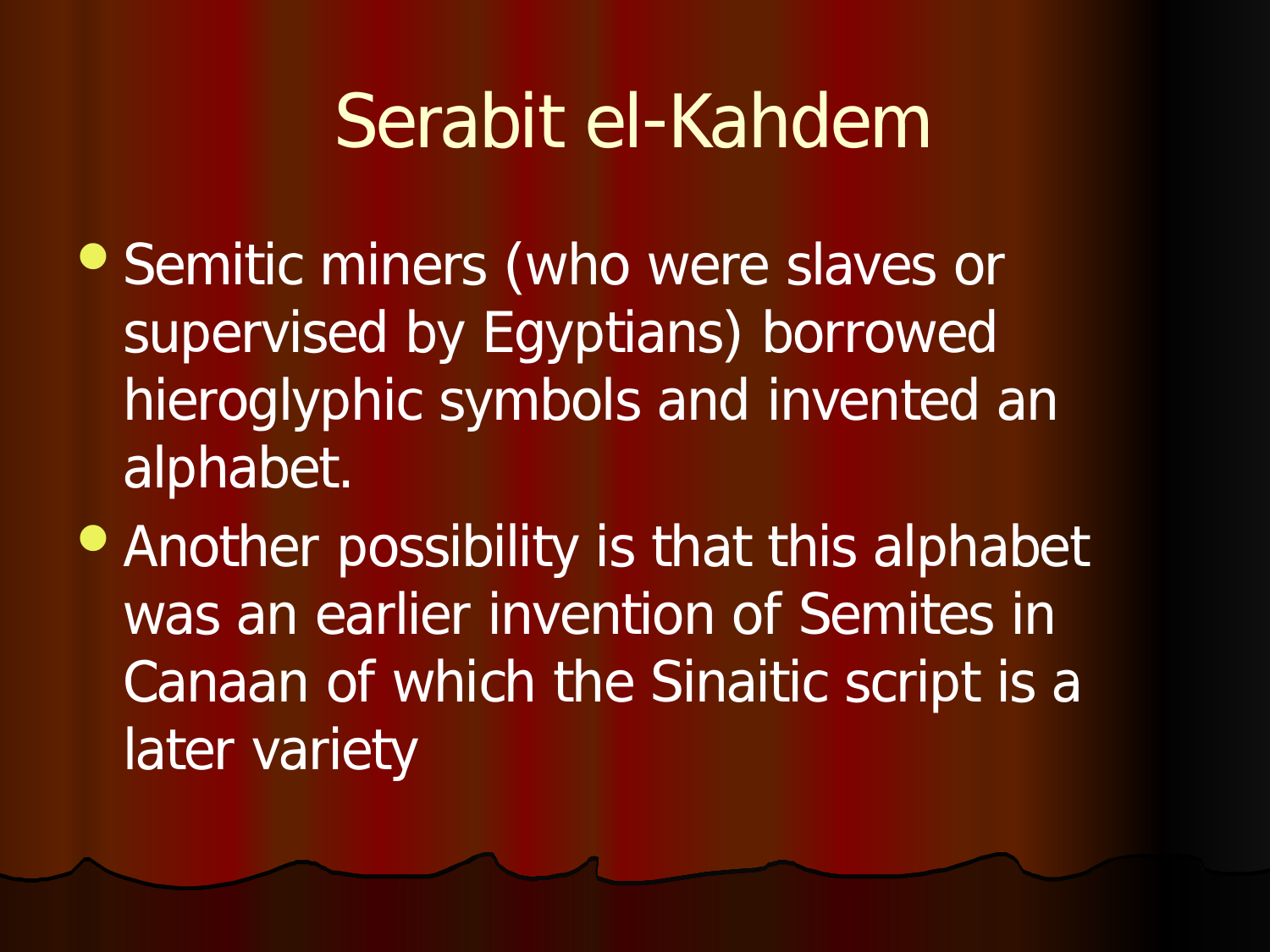

# Serabit el-Kahdem
Semitic miners (who were slaves or supervised by Egyptians) borrowed hieroglyphic symbols and invented an alphabet.
Another possibility is that this alphabet was an earlier invention of Semites in Canaan of which the Sinaitic script is a later variety